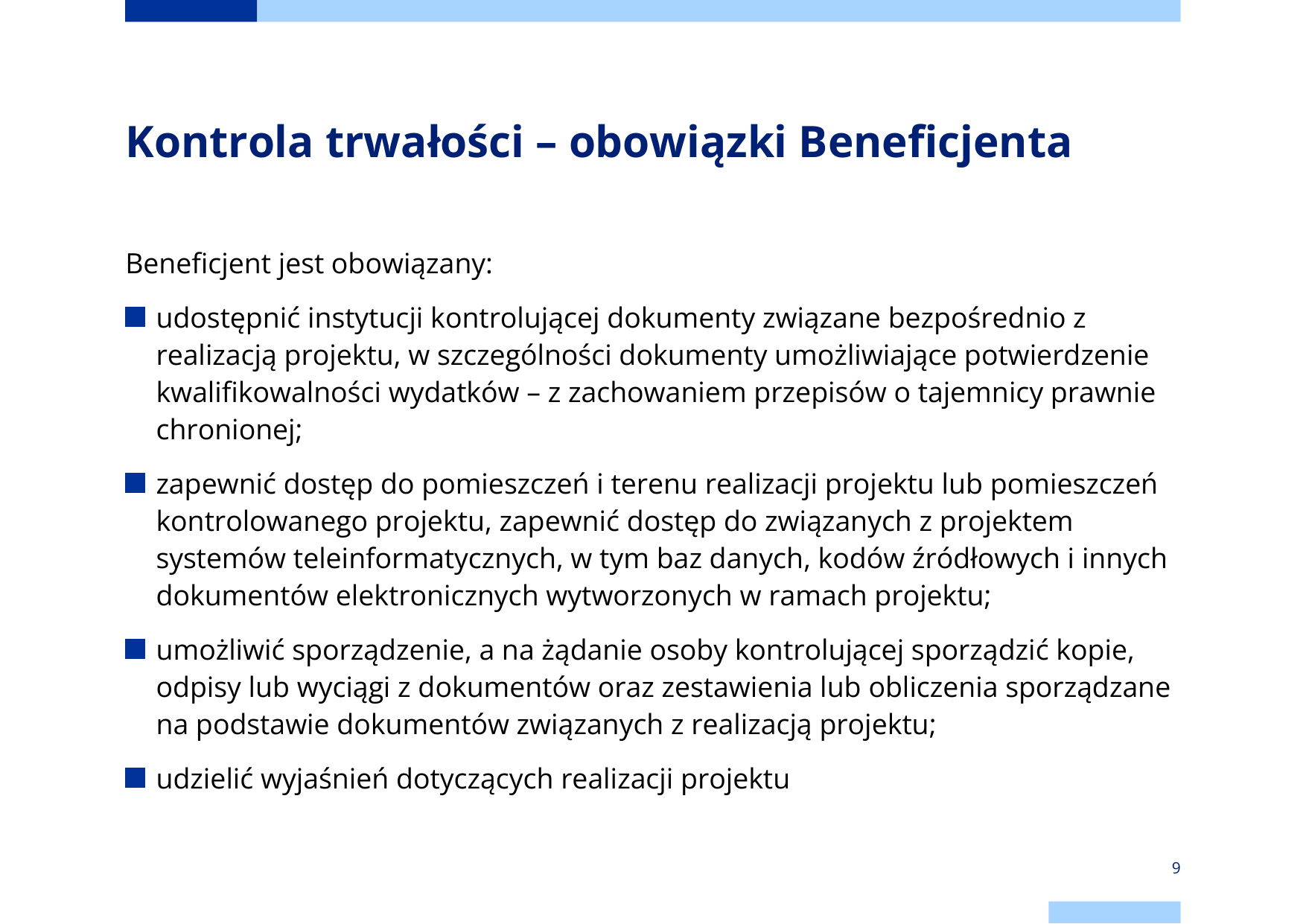

# Kontrola trwałości – obowiązki Beneficjenta
Beneficjent jest obowiązany:
udostępnić instytucji kontrolującej dokumenty związane bezpośrednio z realizacją projektu, w szczególności dokumenty umożliwiające potwierdzenie kwalifikowalności wydatków – z zachowaniem przepisów o tajemnicy prawnie chronionej;
zapewnić dostęp do pomieszczeń i terenu realizacji projektu lub pomieszczeń kontrolowanego projektu, zapewnić dostęp do związanych z projektem systemów teleinformatycznych, w tym baz danych, kodów źródłowych i innych dokumentów elektronicznych wytworzonych w ramach projektu;
umożliwić sporządzenie, a na żądanie osoby kontrolującej sporządzić kopie, odpisy lub wyciągi z dokumentów oraz zestawienia lub obliczenia sporządzane na podstawie dokumentów związanych z realizacją projektu;
udzielić wyjaśnień dotyczących realizacji projektu
9